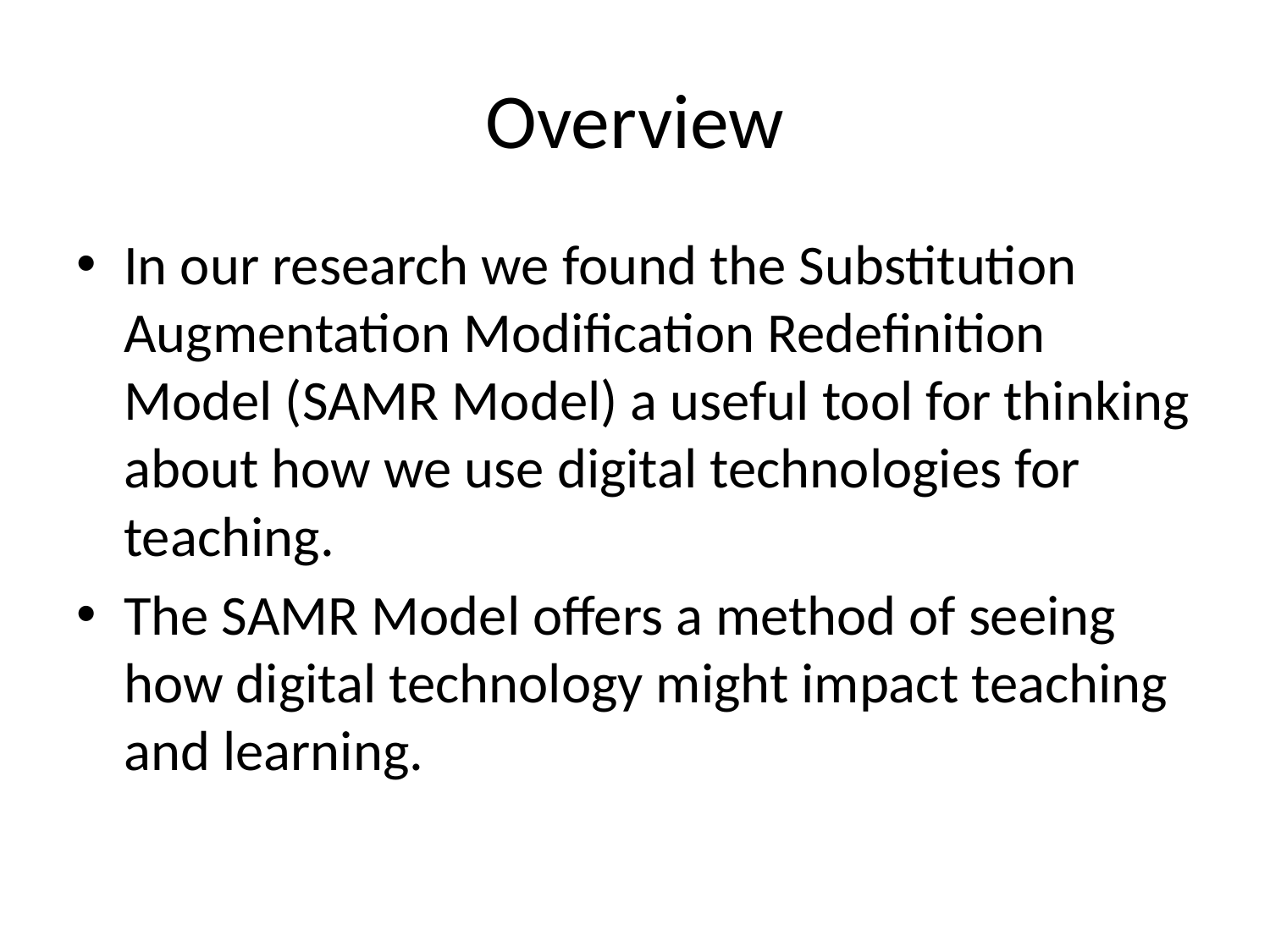

# Overview
In our research we found the Substitution Augmentation Modification Redefinition Model (SAMR Model) a useful tool for thinking about how we use digital technologies for teaching.
The SAMR Model offers a method of seeing how digital technology might impact teaching and learning.